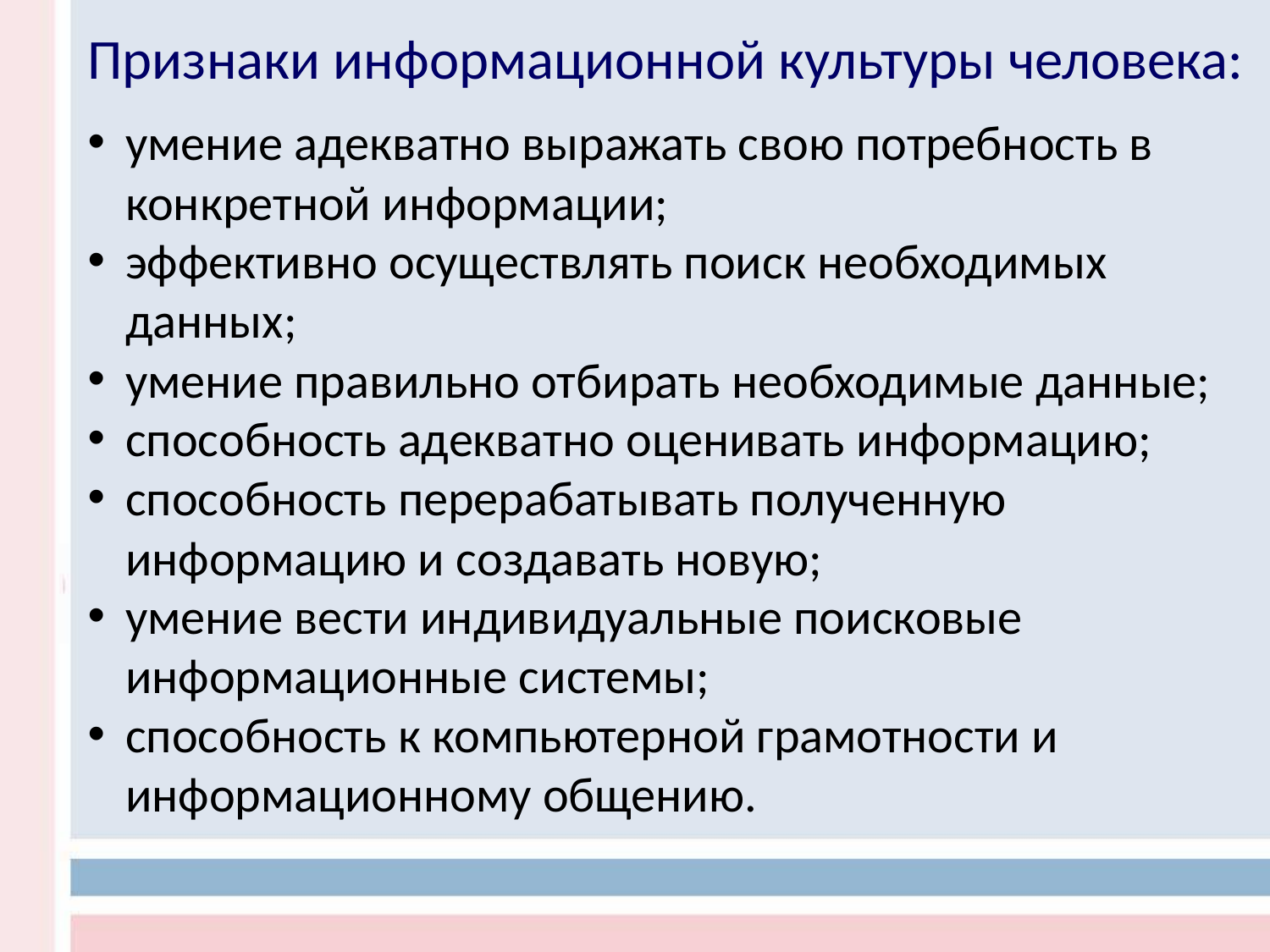

Признаки информационной культуры человека:
умение адекватно выражать свою потребность в конкретной информации;
эффективно осуществлять поиск необходимых данных;
умение правильно отбирать необходимые данные;
способность адекватно оценивать информацию;
способность перерабатывать полученную информацию и создавать новую;
умение вести индивидуальные поисковые информационные системы;
способность к компьютерной грамотности и информационному общению.